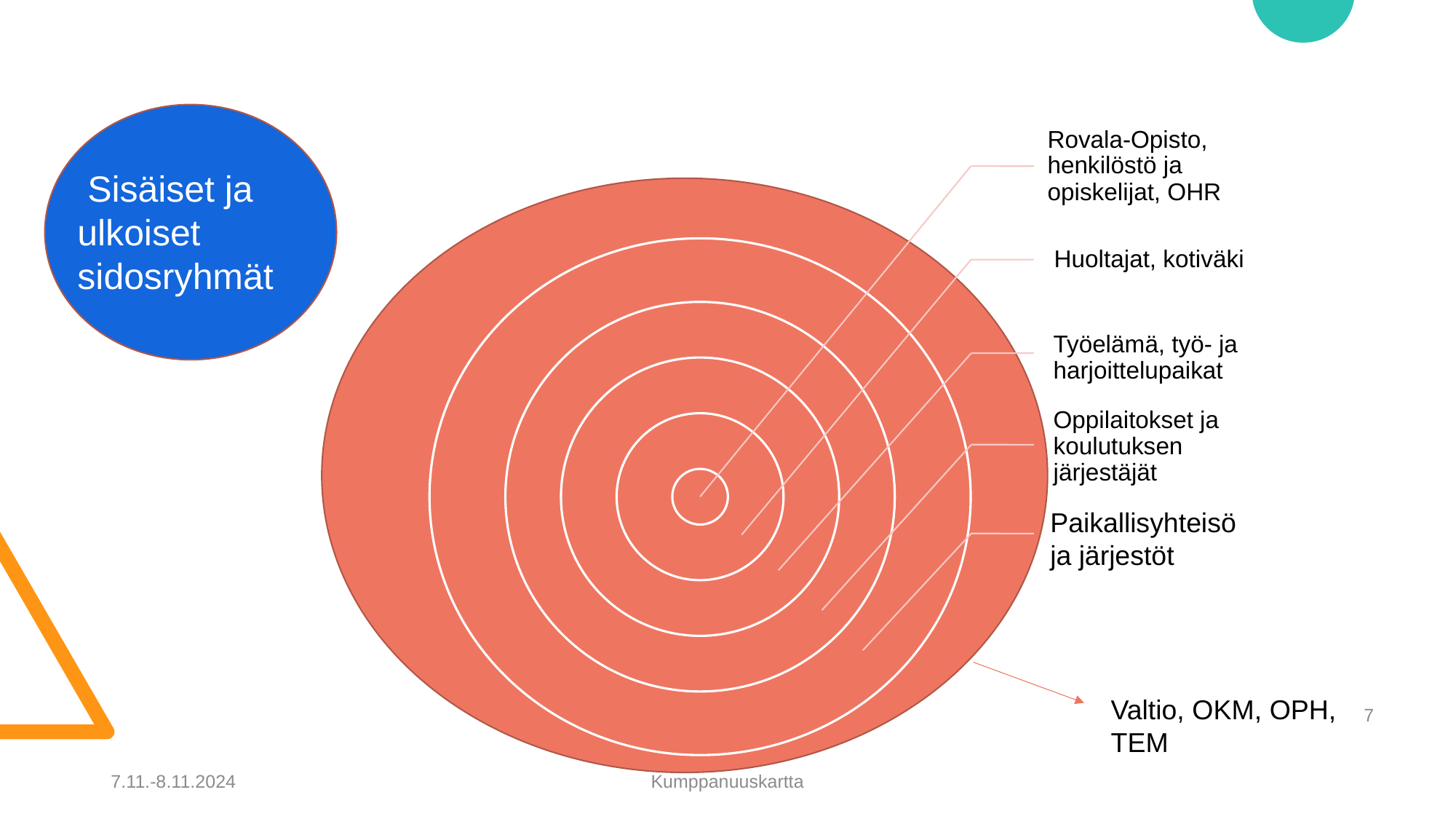

Rovala-Opisto, henkilöstö ja opiskelijat, OHR
 Huoltajat, kotiväki

Työelämä, työ- ja harjoittelupaikat
Oppilaitokset ja koulutuksen järjestäjät
 Sisäiset ja ulkoiset sidosryhmät

Paikallisyhteisö ja järjestöt
Valtio, OKM, OPH, TEM
7
7.11.-8.11.2024
Kumppanuuskartta